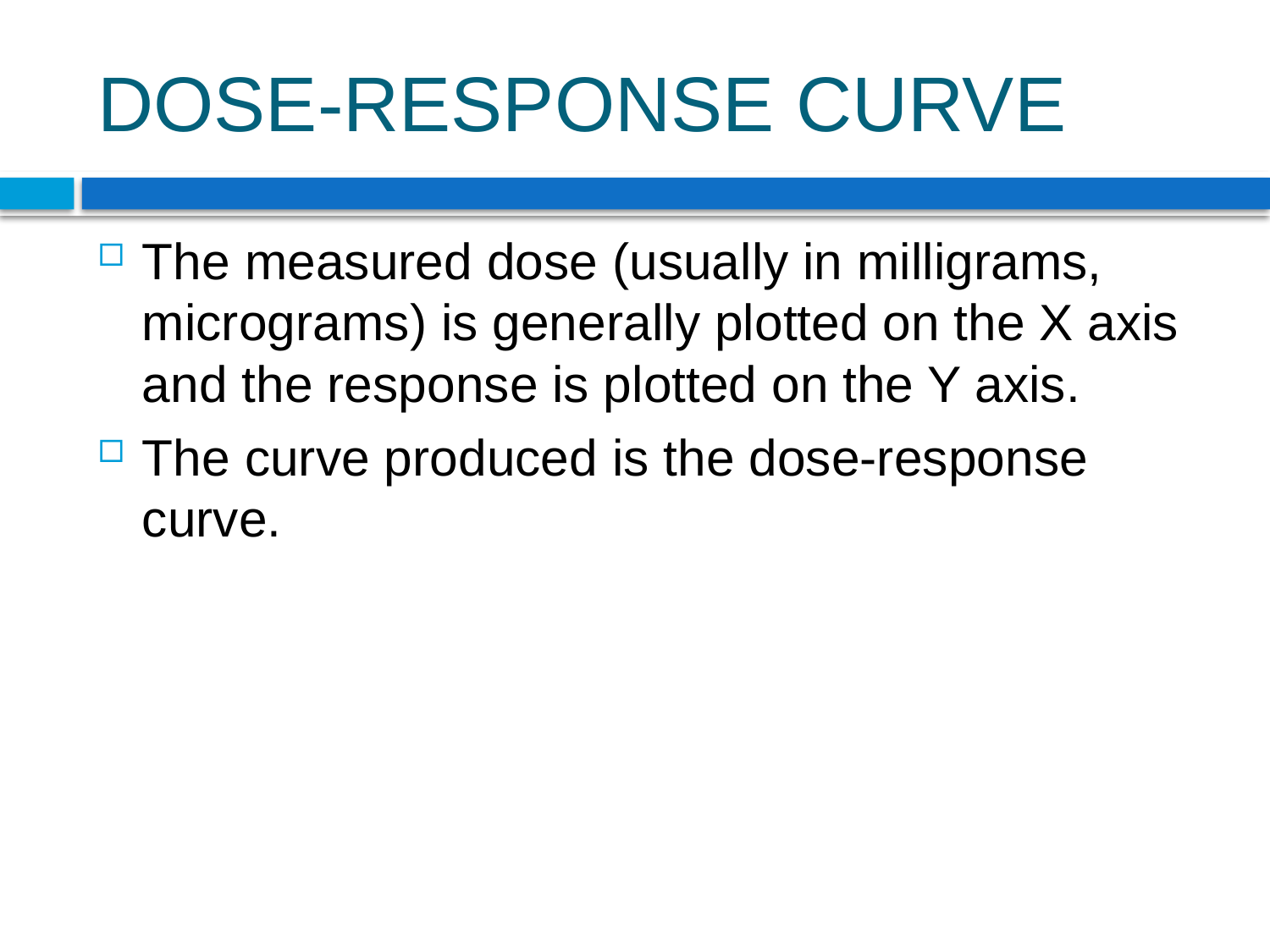

# DOSE-RESPONSE CURVE
The measured dose (usually in milligrams, micrograms) is generally plotted on the X axis and the response is plotted on the Y axis.
The curve produced is the dose-response curve.